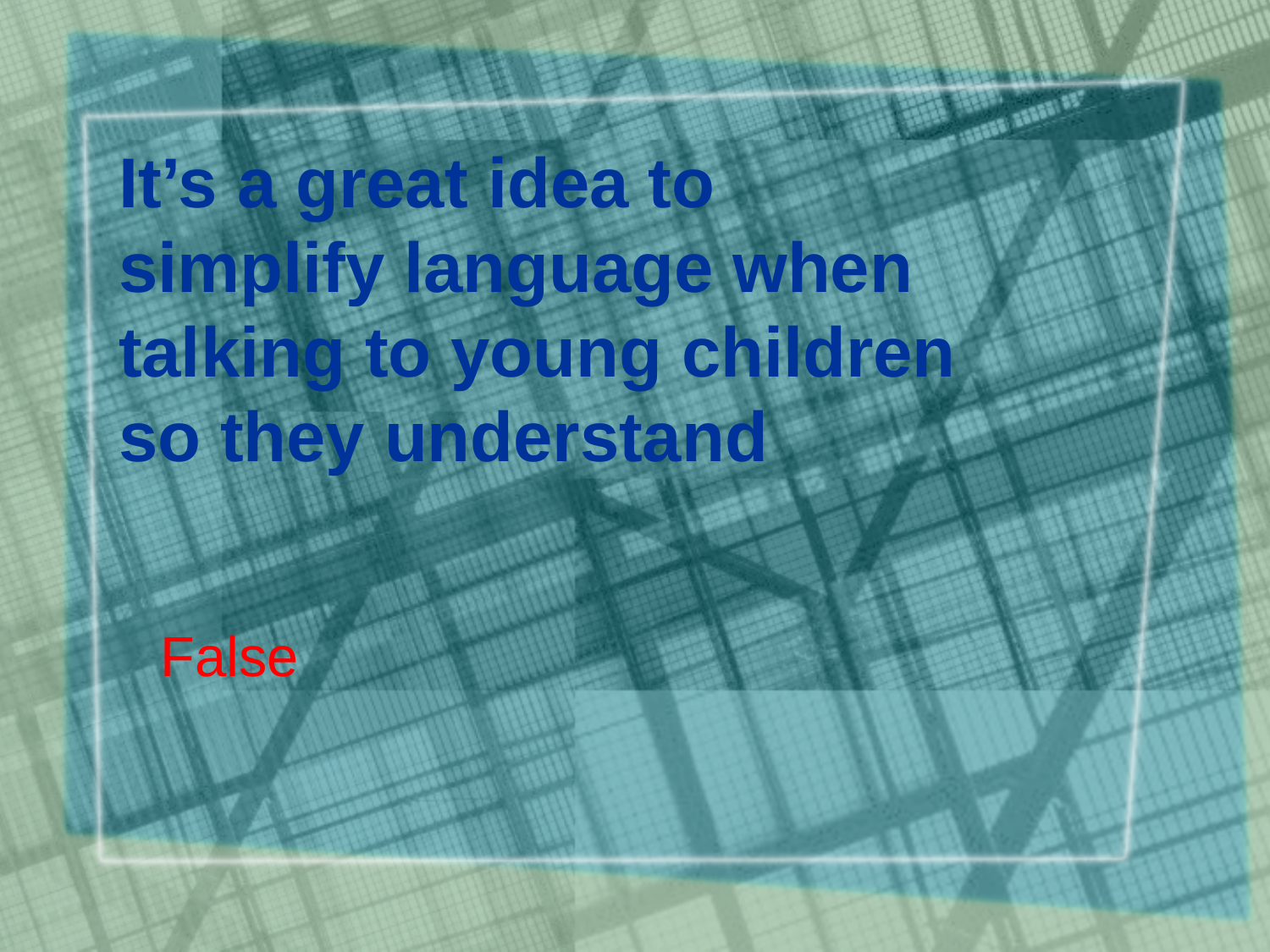

# It’s a great idea to simplify language when talking to young children so they understand
False